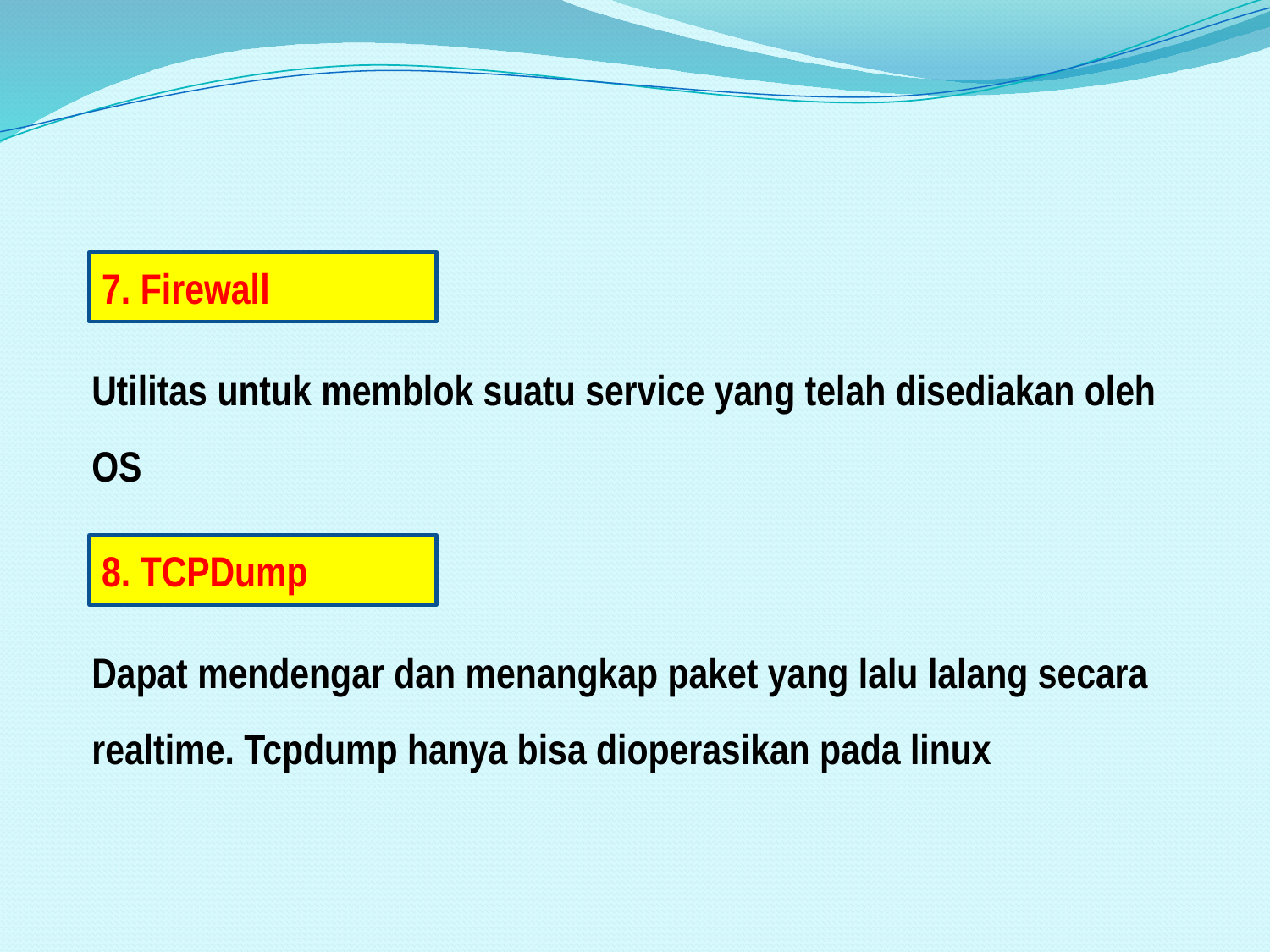

#
7. Firewall
Utilitas untuk memblok suatu service yang telah disediakan oleh OS
8. TCPDump
Dapat mendengar dan menangkap paket yang lalu lalang secara realtime. Tcpdump hanya bisa dioperasikan pada linux